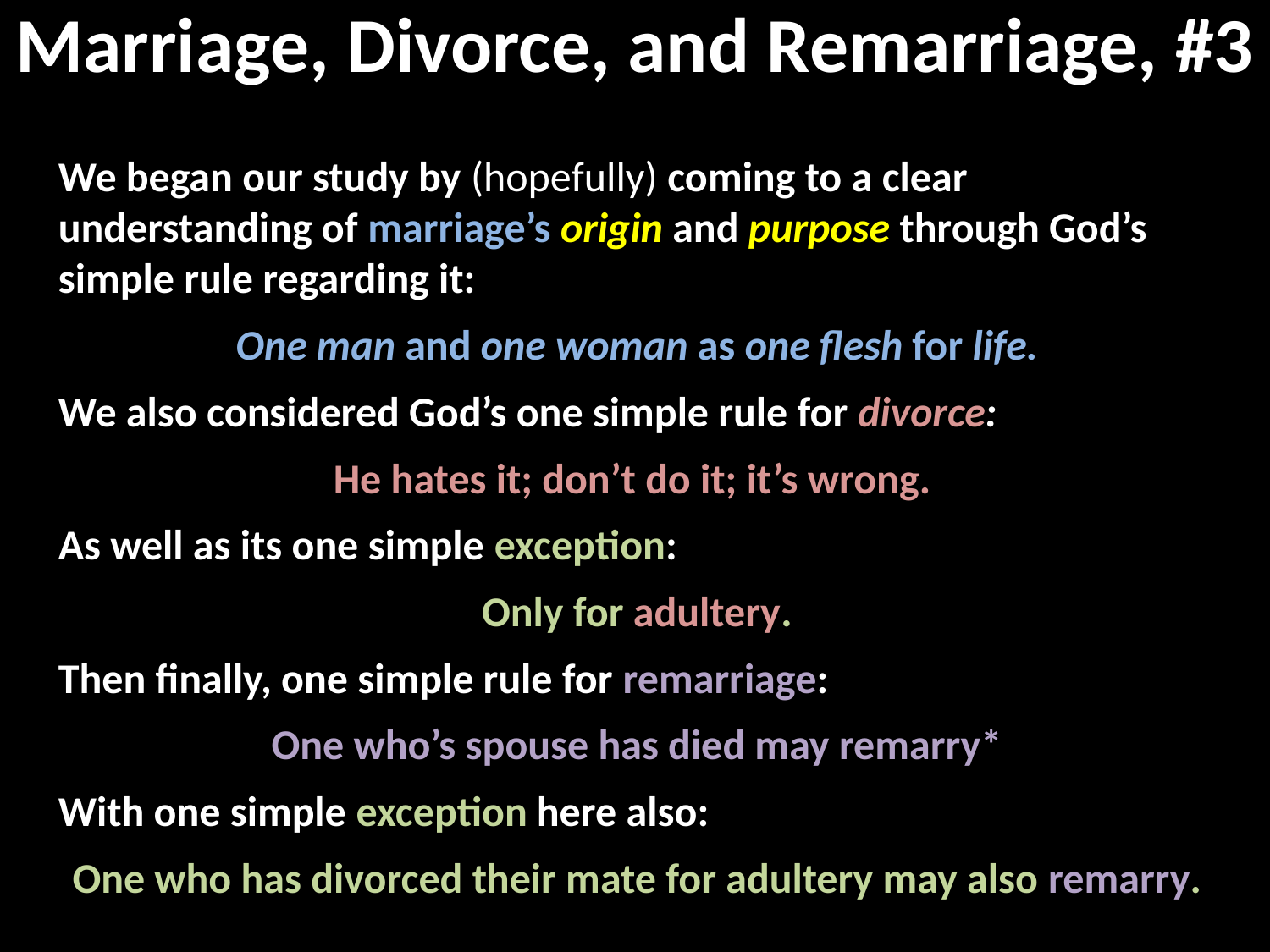

# Marriage, Divorce, and Remarriage, #3
We began our study by (hopefully) coming to a clear understanding of marriage’s origin and purpose through God’s simple rule regarding it:
One man and one woman as one flesh for life.
We also considered God’s one simple rule for divorce:
He hates it; don’t do it; it’s wrong.
As well as its one simple exception:
Only for adultery.
Then finally, one simple rule for remarriage:
One who’s spouse has died may remarry*
With one simple exception here also:
One who has divorced their mate for adultery may also remarry.